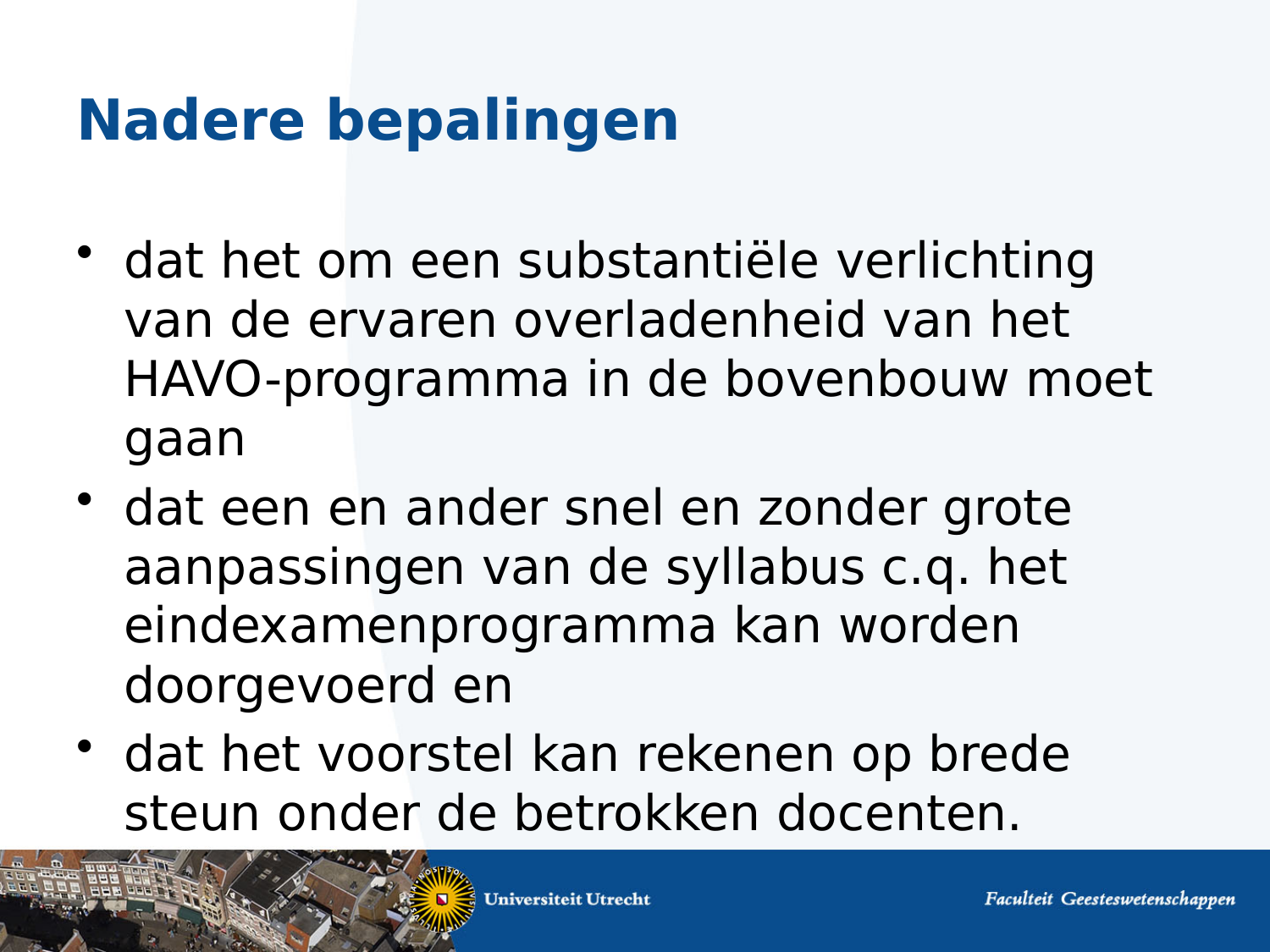

# Nadere bepalingen
dat het om een substantiële verlichting van de ervaren overladenheid van het HAVO-programma in de bovenbouw moet gaan
dat een en ander snel en zonder grote aanpassingen van de syllabus c.q. het eindexamenprogramma kan worden doorgevoerd en
dat het voorstel kan rekenen op brede steun onder de betrokken docenten.